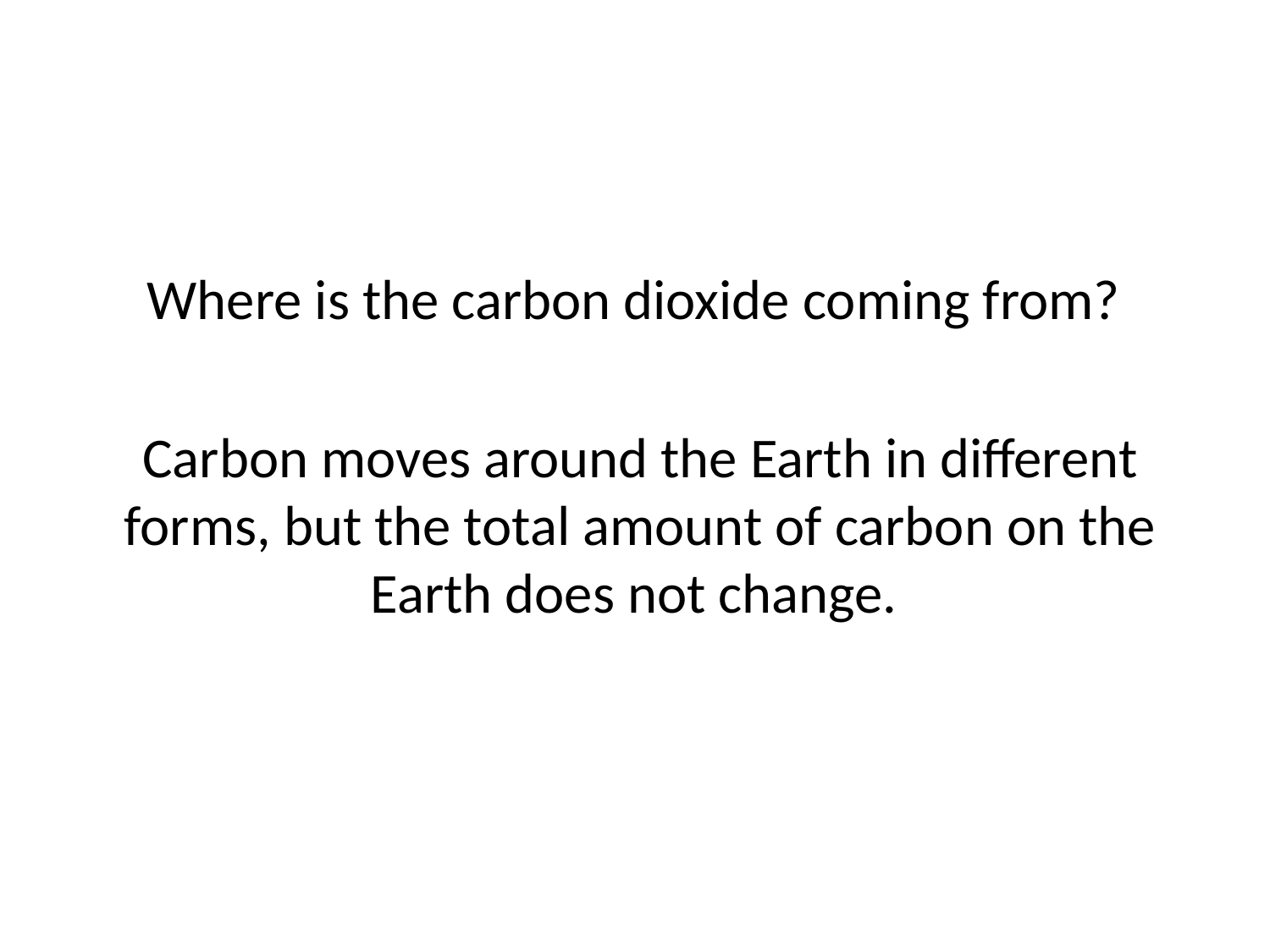

Where is the carbon dioxide coming from?

Carbon moves around the Earth in different forms, but the total amount of carbon on the Earth does not change.